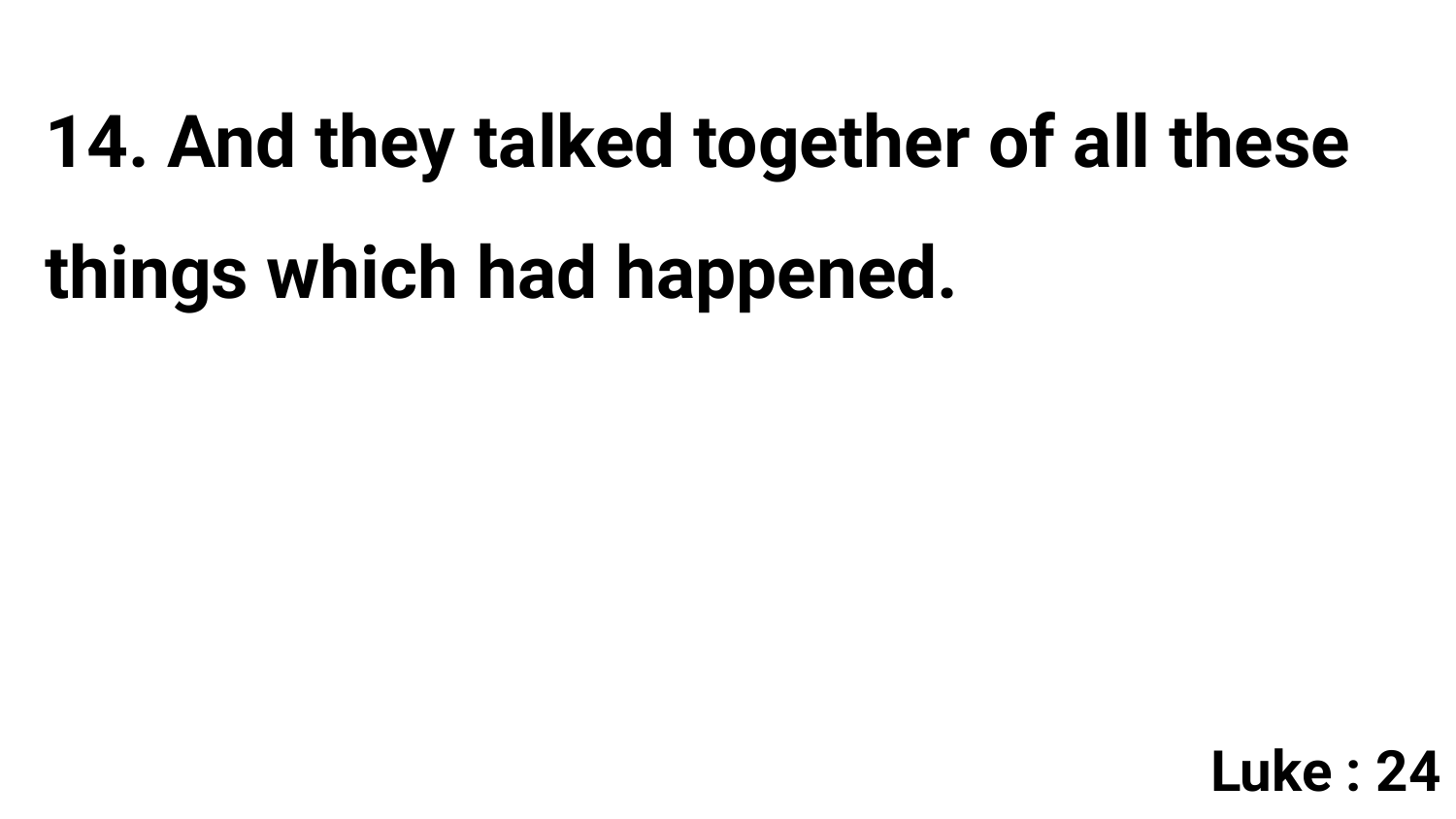

14. And they talked together of all these things which had happened.
Luke : 24